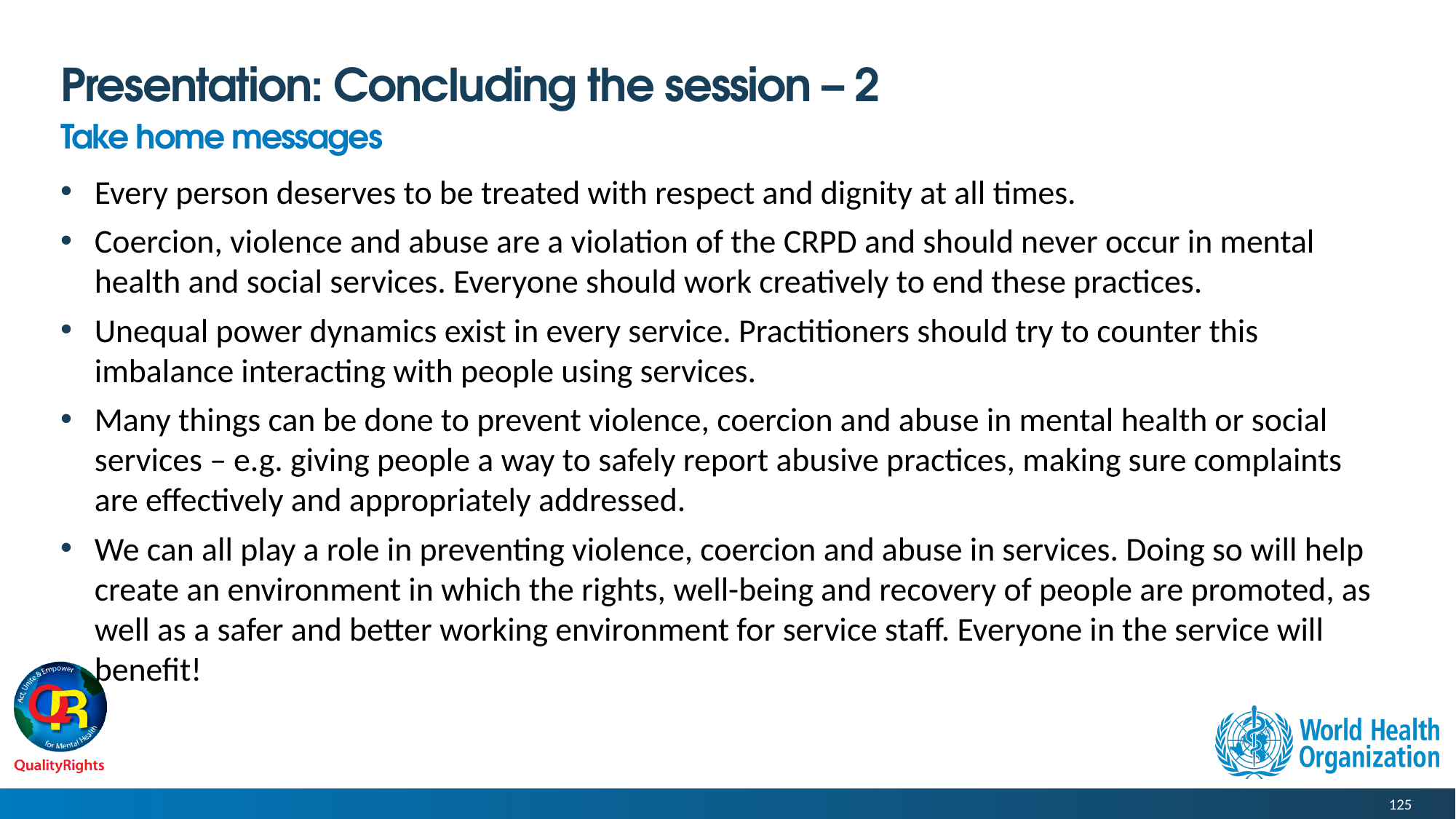

# Presentation: Concluding the session – 2
Take home messages
Every person deserves to be treated with respect and dignity at all times.
Coercion, violence and abuse are a violation of the CRPD and should never occur in mental health and social services. Everyone should work creatively to end these practices.
Unequal power dynamics exist in every service. Practitioners should try to counter this imbalance interacting with people using services.
Many things can be done to prevent violence, coercion and abuse in mental health or social services – e.g. giving people a way to safely report abusive practices, making sure complaints are effectively and appropriately addressed.
We can all play a role in preventing violence, coercion and abuse in services. Doing so will help create an environment in which the rights, well-being and recovery of people are promoted, as well as a safer and better working environment for service staff. Everyone in the service will benefit!